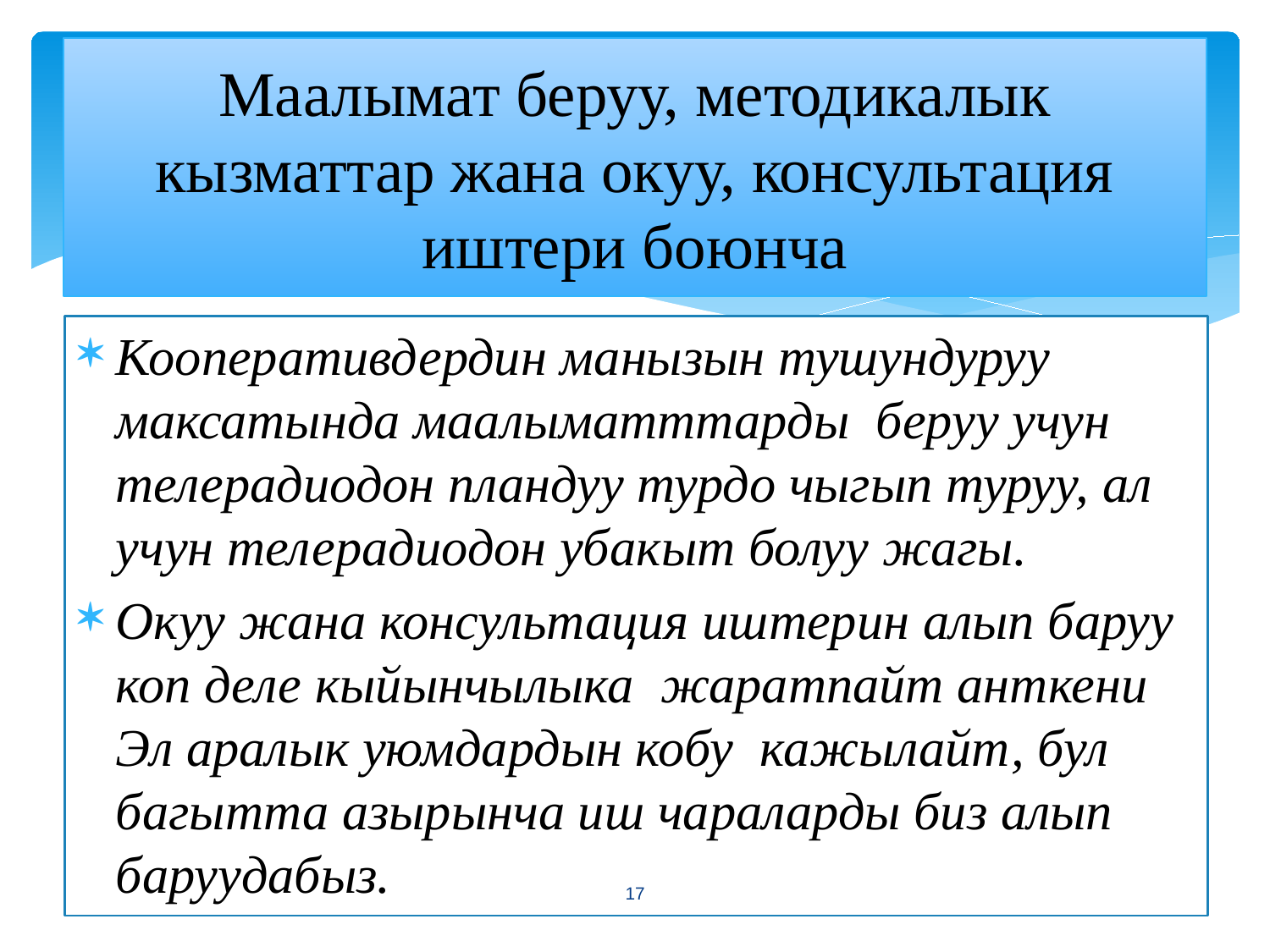

# Маалымат беруу, методикалык кызматтар жана окуу, консультация иштери боюнча
Кооперативдердин манызын тушундуруу максатында маалыматттарды  беруу учун телерадиодон пландуу турдо чыгып туруу, ал учун телерадиодон убакыт болуу жагы.
Окуу жана консультация иштерин алып баруу коп деле кыйынчылыка  жаратпайт анткени Эл аралык уюмдардын кобу  кажылайт, бул багытта азырынча иш чараларды биз алып баруудабыз.
17